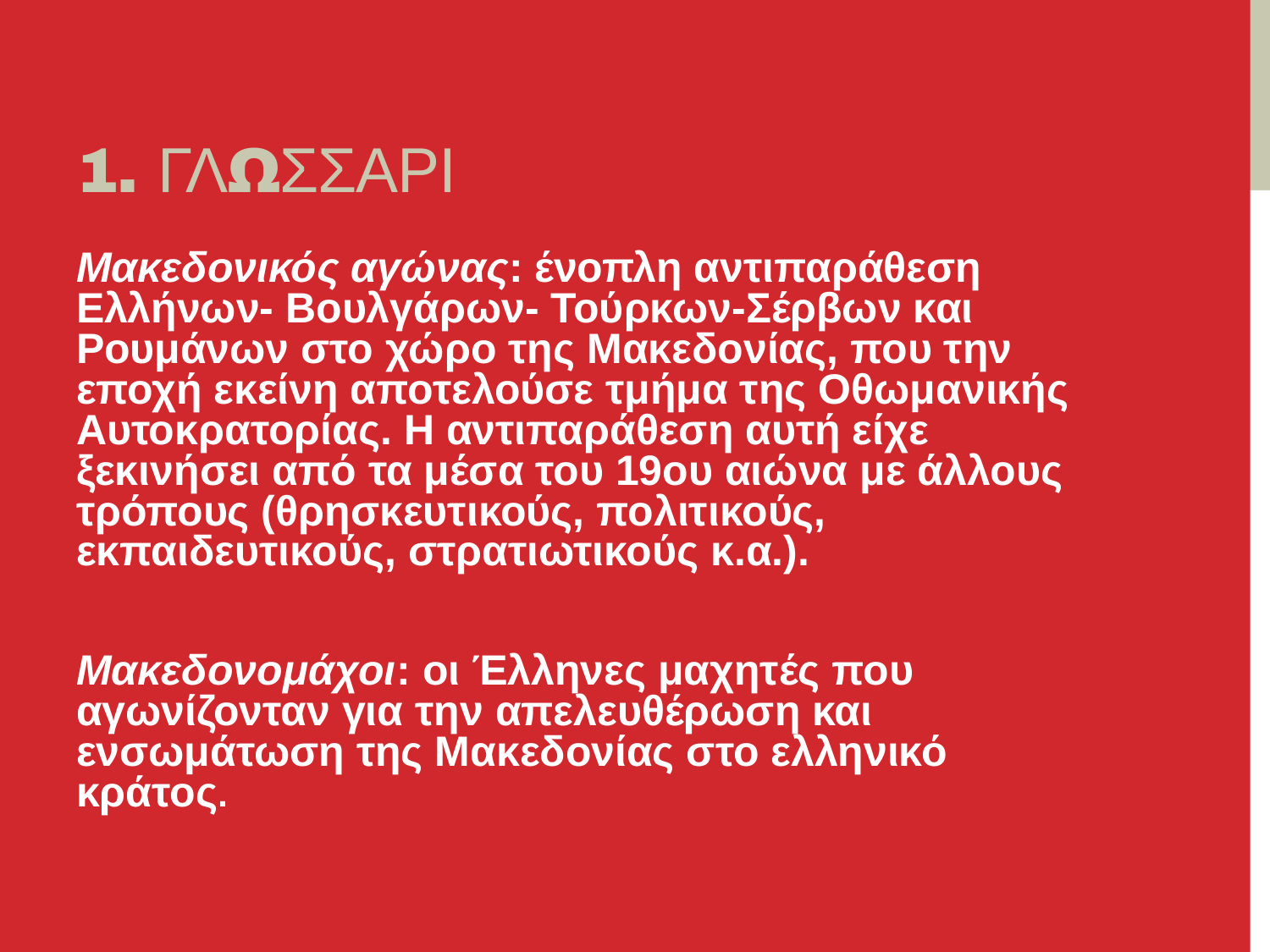

# 1. ΓΛΩΣΣΑΡΙ
Μακεδονικός αγώνας: ένοπλη αντιπαράθεση Ελλήνων- Βουλγάρων- Τούρκων-Σέρβων και Ρουμάνων στο χώρο της Μακεδονίας, που την εποχή εκείνη αποτελούσε τμήμα της Οθωμανικής Αυτοκρατορίας. Η αντιπαράθεση αυτή είχε ξεκινήσει από τα μέσα του 19ου αιώνα με άλλους τρόπους (θρησκευτικούς, πολιτικούς, εκπαιδευτικούς, στρατιωτικούς κ.α.).

Μακεδονομάχοι: οι Έλληνες μαχητές που αγωνίζονταν για την απελευθέρωση και ενσωμάτωση της Μακεδονίας στο ελληνικό κράτος.